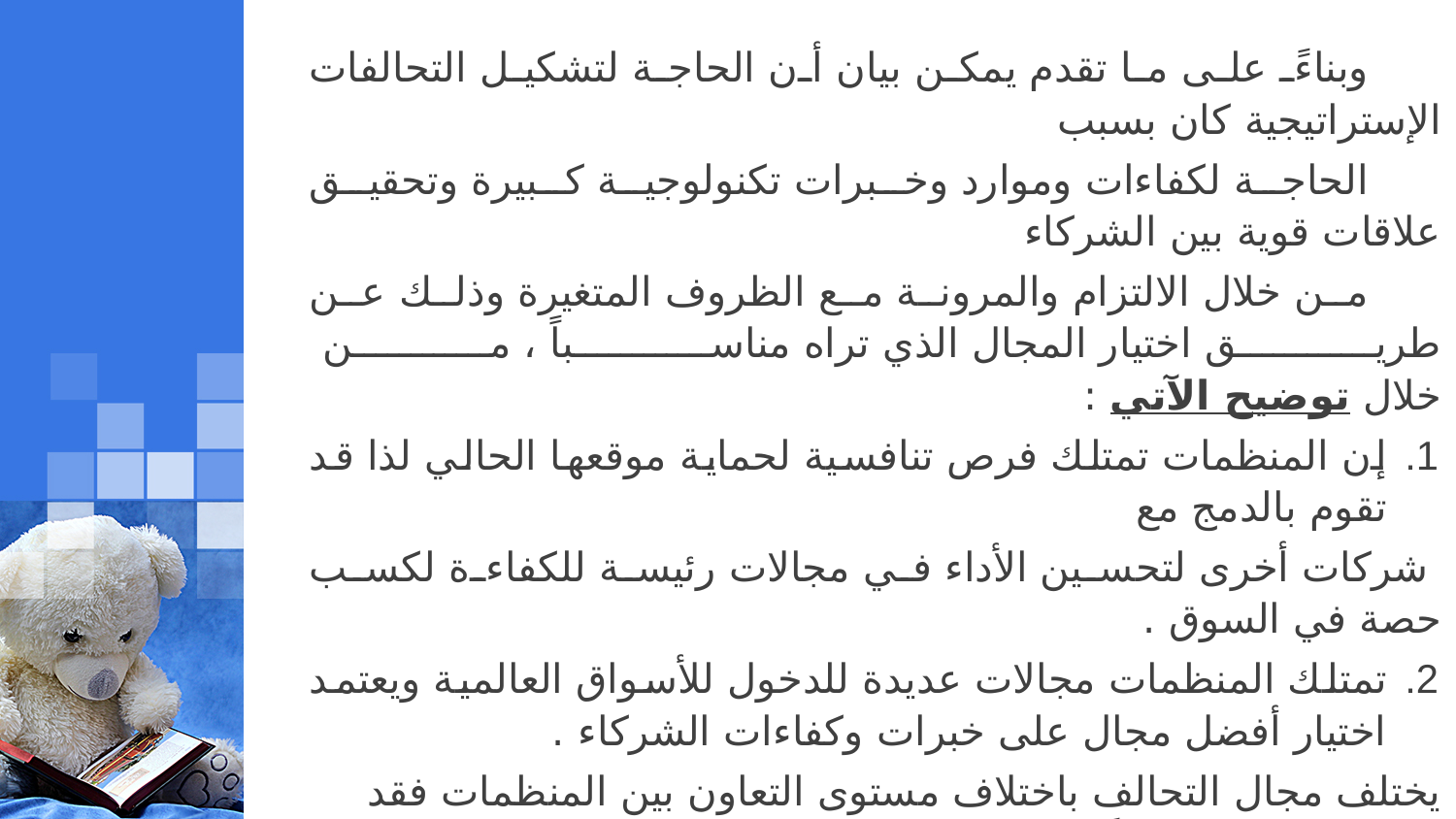

وبناءً على ما تقدم يمكن بيان أن الحاجة لتشكيل التحالفات الإستراتيجية كان بسبب
الحاجة لكفاءات وموارد وخبرات تكنولوجية كبيرة وتحقيق علاقات قوية بين الشركاء
من خلال الالتزام والمرونة مع الظروف المتغيرة وذلك عن طريق اختيار المجال الذي تراه مناسباً ، من
خلال توضيح الآتي :
إن المنظمات تمتلك فرص تنافسية لحماية موقعها الحالي لذا قد تقوم بالدمج مع
 شركات أخرى لتحسين الأداء في مجالات رئيسة للكفاءة لكسب حصة في السوق .
تمتلك المنظمات مجالات عديدة للدخول للأسواق العالمية ويعتمد اختيار أفضل مجال على خبرات وكفاءات الشركاء .
يختلف مجال التحالف باختلاف مستوى التعاون بين المنظمات فقد يكون التحالف شاملاً
الوظائف كافة ، أو قد يوجه لوظيفة واحدة فقط .